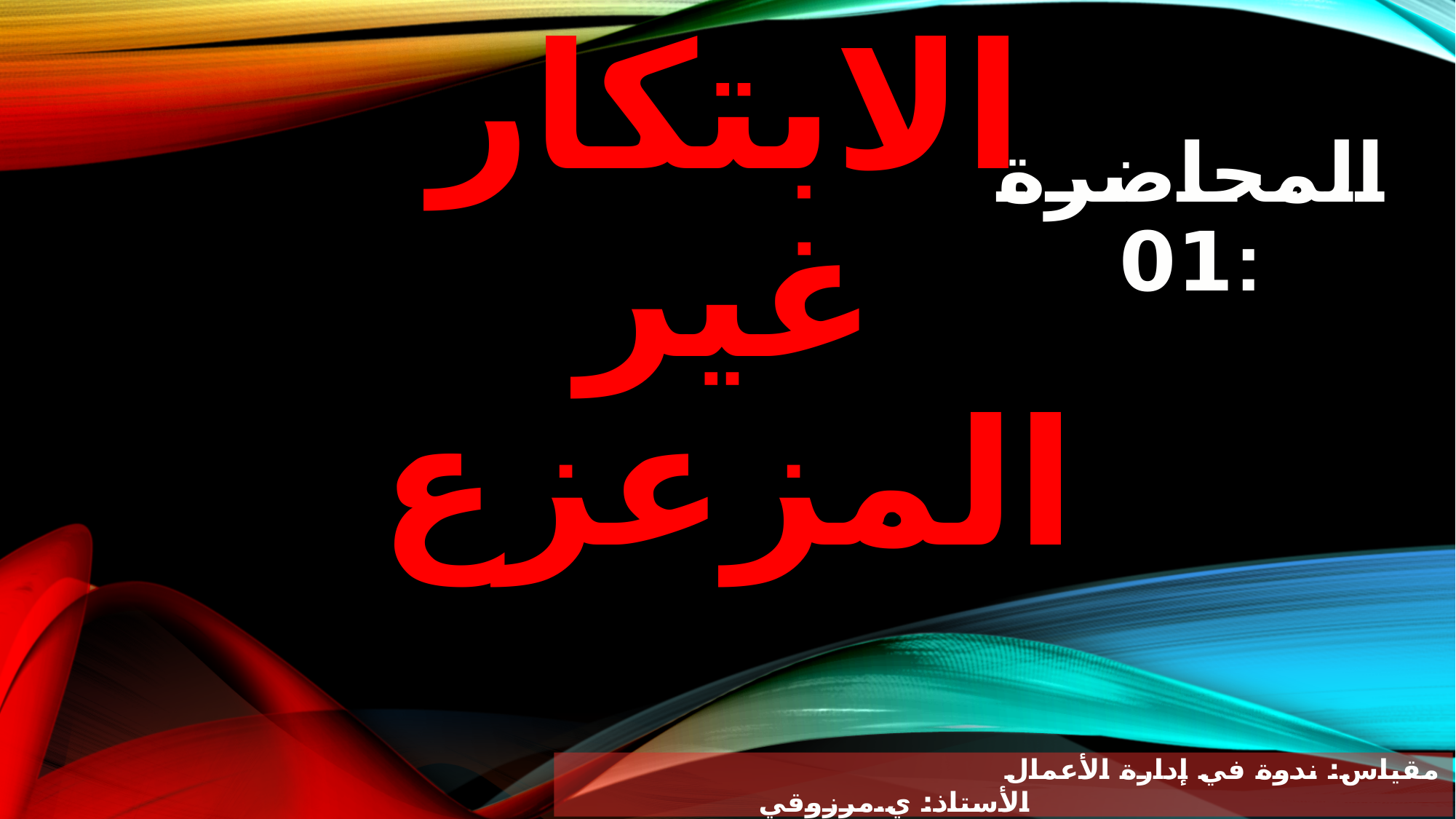

المحاضرة 01:
# الابتكار غير المزعزع
مقياس: ندوة في إدارة الأعمال 							الأستاذ: ي.مرزوقي